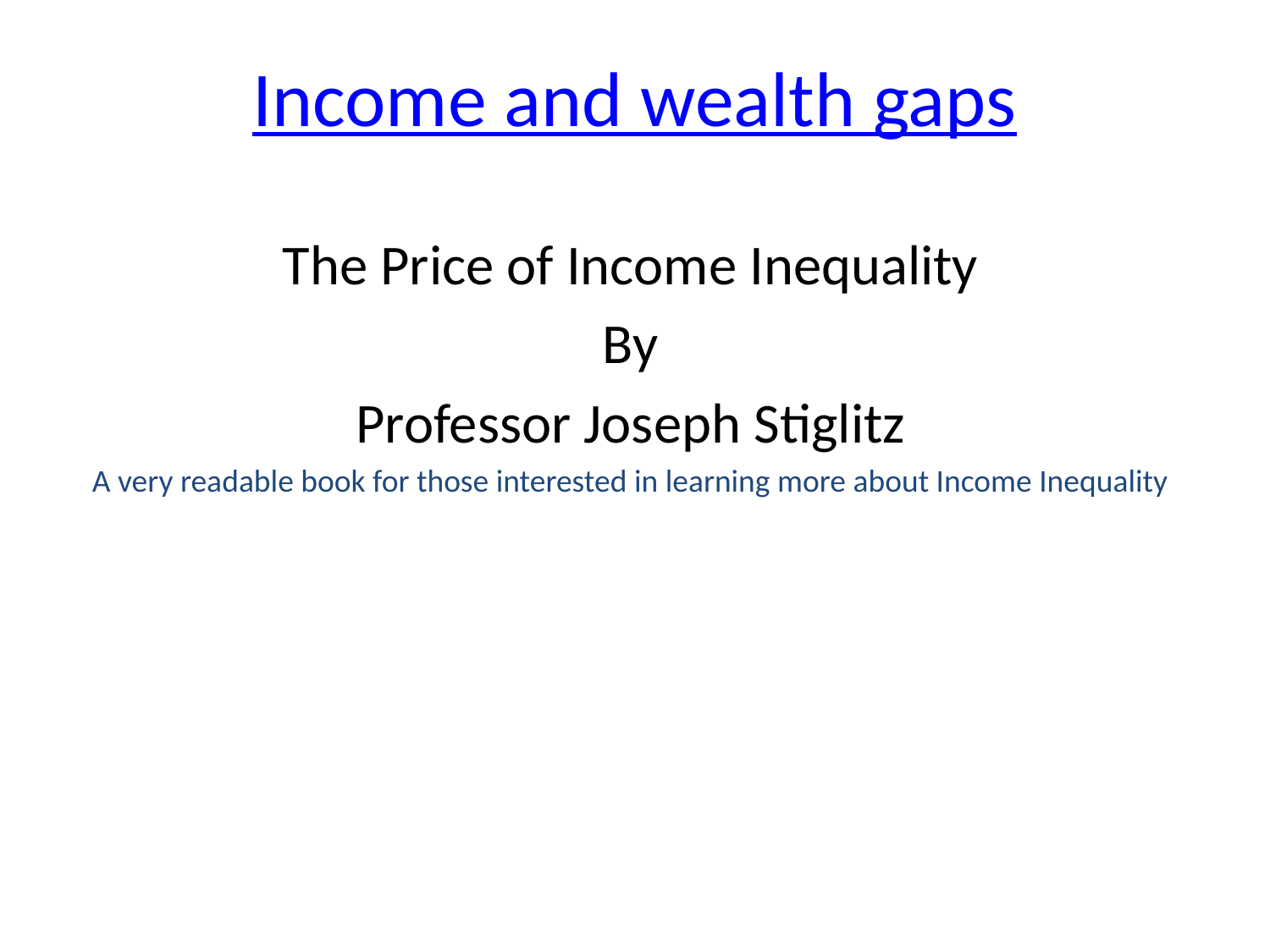

# Income and wealth gaps
The Price of Income Inequality
By
Professor Joseph Stiglitz
A very readable book for those interested in learning more about Income Inequality